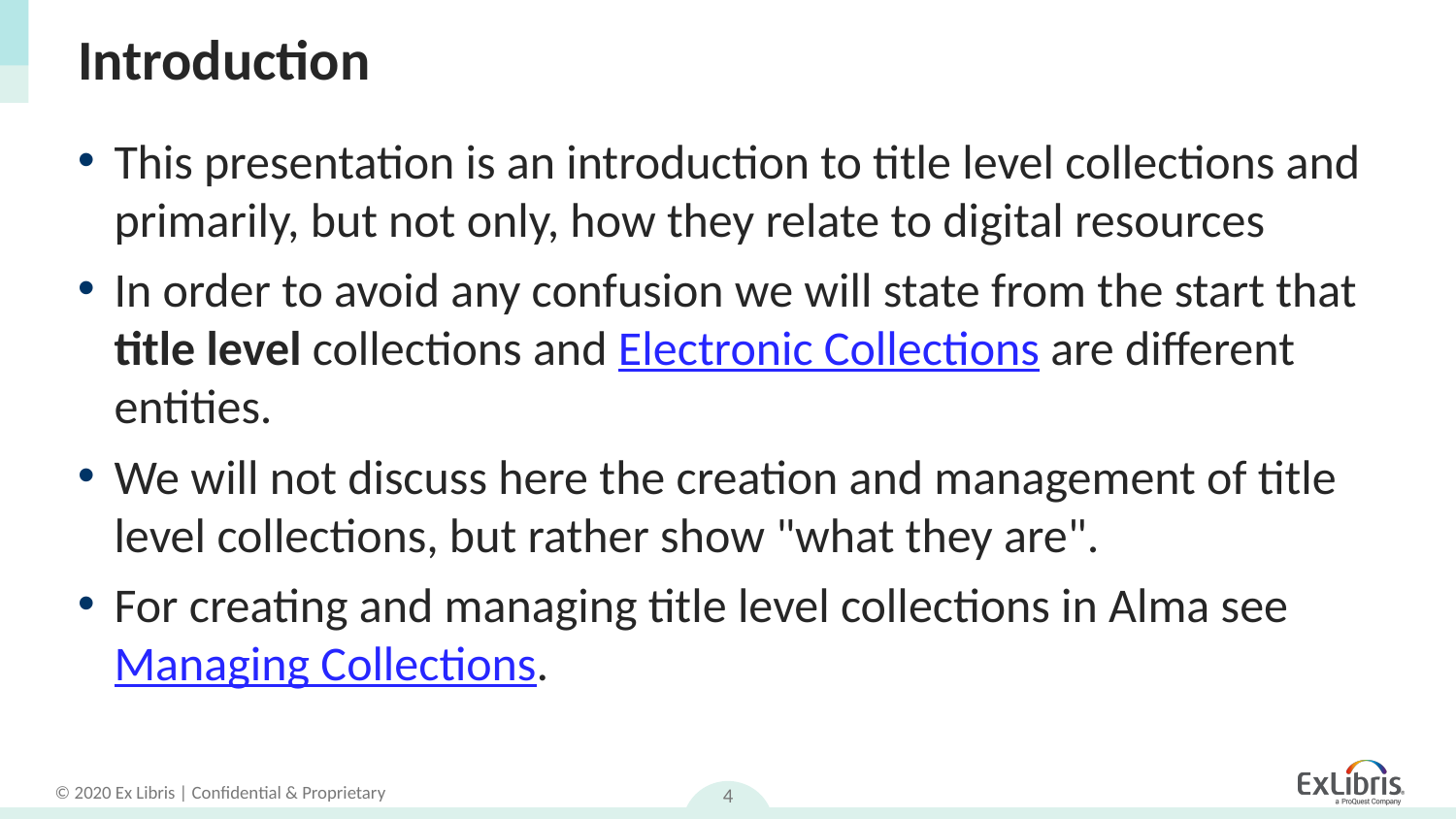

# Introduction
This presentation is an introduction to title level collections and primarily, but not only, how they relate to digital resources
In order to avoid any confusion we will state from the start that title level collections and Electronic Collections are different entities.
We will not discuss here the creation and management of title level collections, but rather show "what they are".
For creating and managing title level collections in Alma see Managing Collections.

4